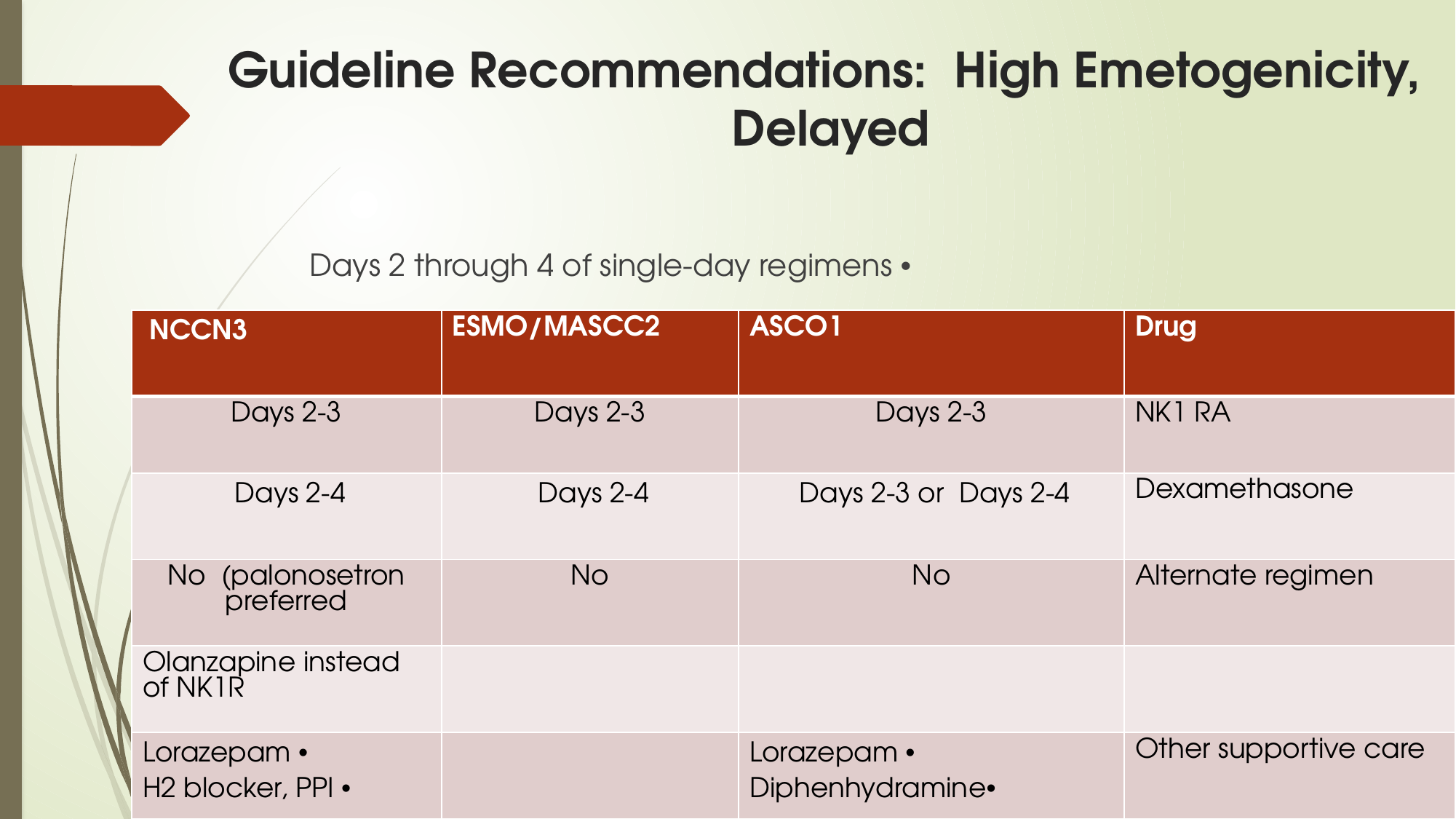

# Guideline Recommendations:  High Emetogenicity, Delayed
• Days 2 through 4 of single-day regimens

| NCCN3 | ESMO/MASCC2 | ASCO1 | Drug |
| --- | --- | --- | --- |
| Days 2-3 | Days 2-3 | Days 2-3 | NK1 RA |
| Days 2-4 | Days 2-4 | Days 2-3 or Days 2-4 | Dexamethasone |
| No (palonosetron preferred | No | No | Alternate regimen |
| Olanzapine instead of NK1R |  |  |  |
| • Lorazepam • H2 blocker, PPI |  | • Lorazepam •Diphenhydramine | Other supportive care |